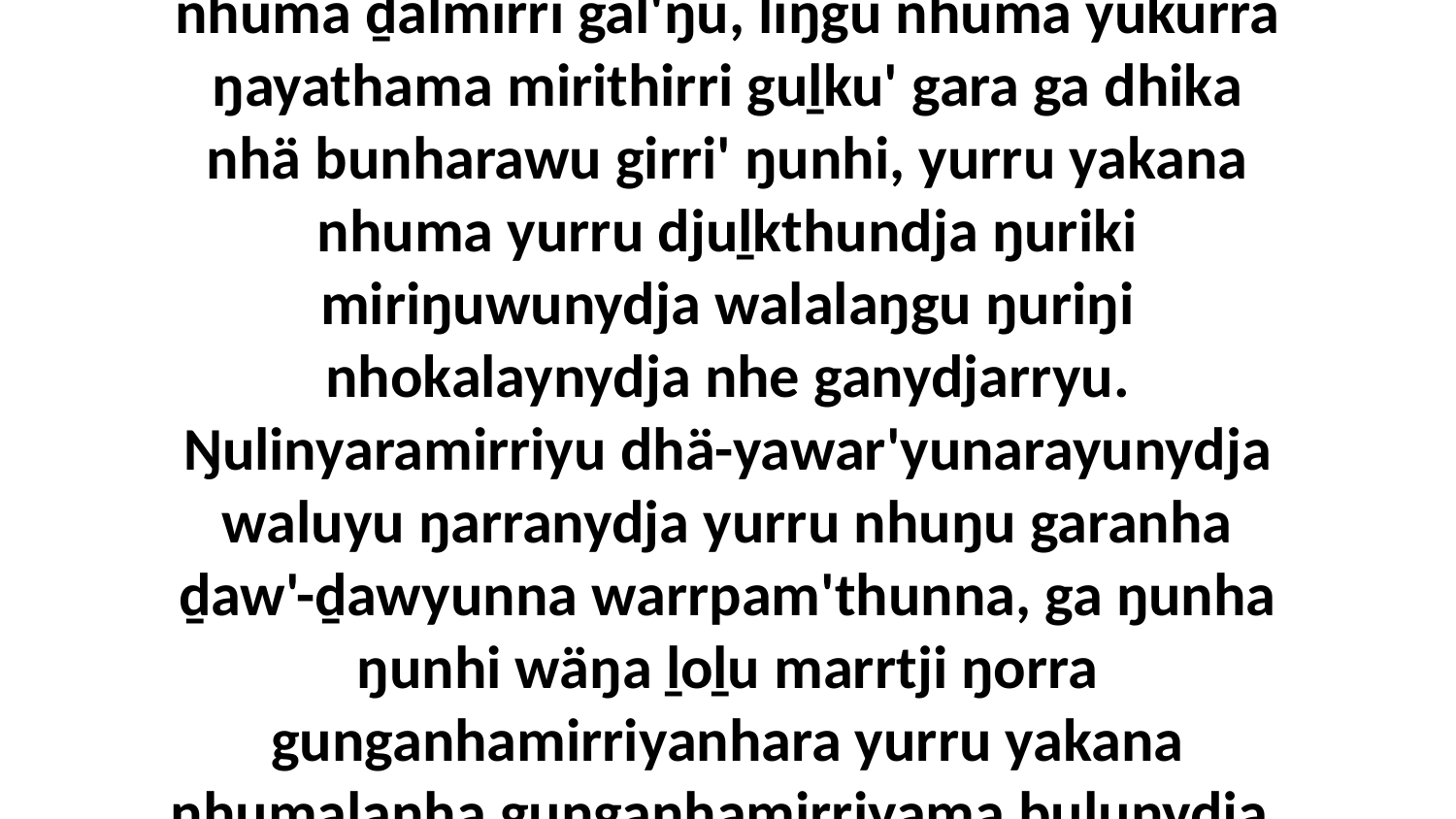

10-11 Yo, Garraynydja waŋa yukurra bitjan, “Nhumanydja mak ŋuli guyaŋirri yanapi nhuma ḏälmirri gal'ŋu, liŋgu nhuma yukurra ŋayathama mirithirri guḻku' gara ga dhika nhä bunharawu girri' ŋunhi, yurru yakana nhuma yurru djuḻkthundja ŋuriki miriŋuwunydja walalaŋgu ŋuriŋi nhokalaynydja nhe ganydjarryu. Ŋulinyaramirriyu dhä-yawar'yunarayunydja waluyu ŋarranydja yurru nhuŋu garanha ḏaw'-ḏawyunna warrpam'thunna, ga ŋunha ŋunhi wäŋa ḻoḻu marrtji ŋorra gunganhamirriyanhara yurru yakana nhumalanha gunganhamirriyama bulunydja, liŋgu warrpam'thunna yurru ŋunhiyinydja muṉguythirrina buḻwaŋ'thunna.